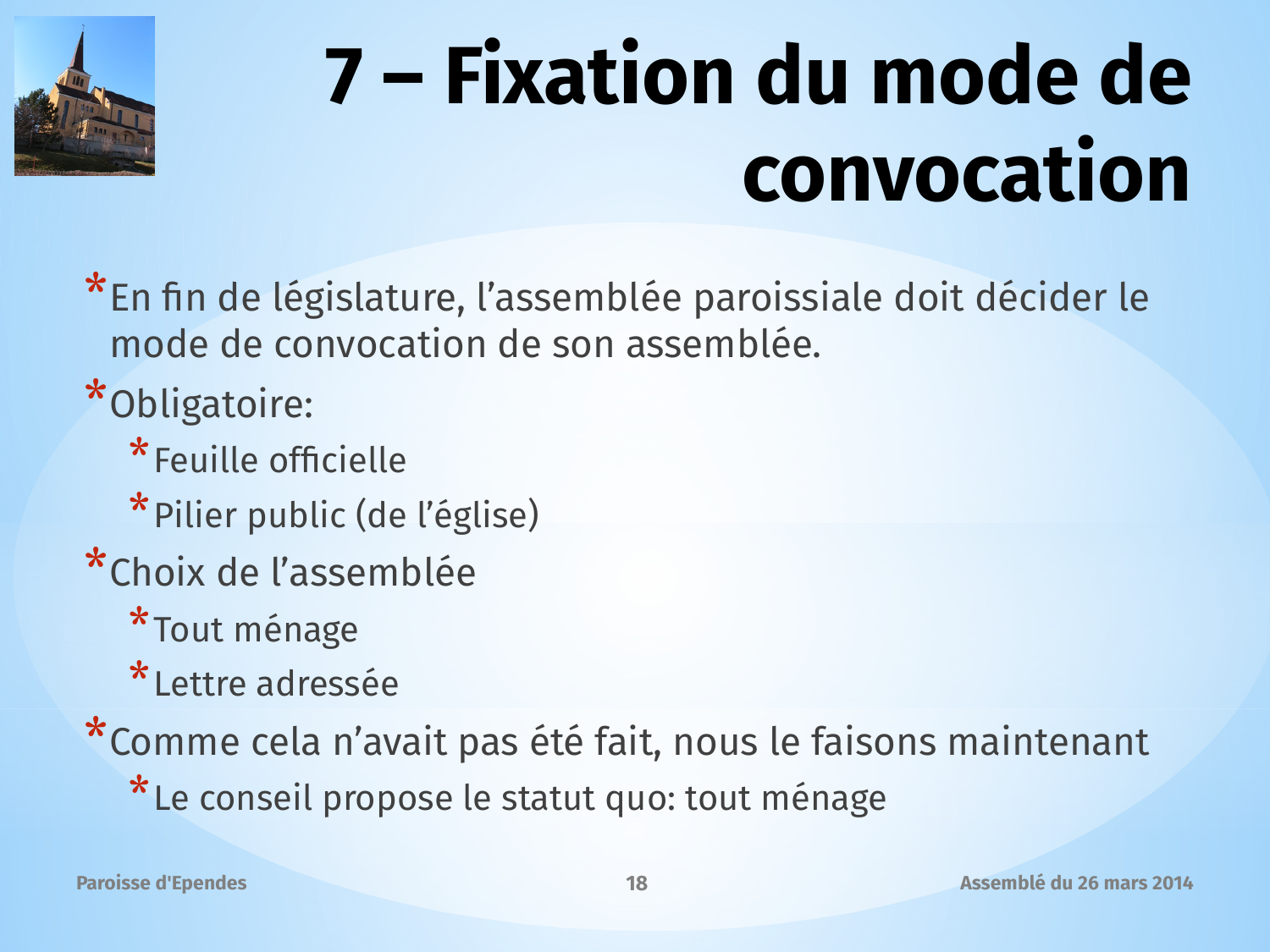

# 7 – Fixation du mode de convocation
En fin de législature, l’assemblée paroissiale doit décider le mode de convocation de son assemblée.
Obligatoire:
Feuille officielle
Pilier public (de l’église)
Choix de l’assemblée
Tout ménage
Lettre adressée
Comme cela n’avait pas été fait, nous le faisons maintenant
Le conseil propose le statut quo: tout ménage
Paroisse d'Ependes
18
Assemblé du 26 mars 2014